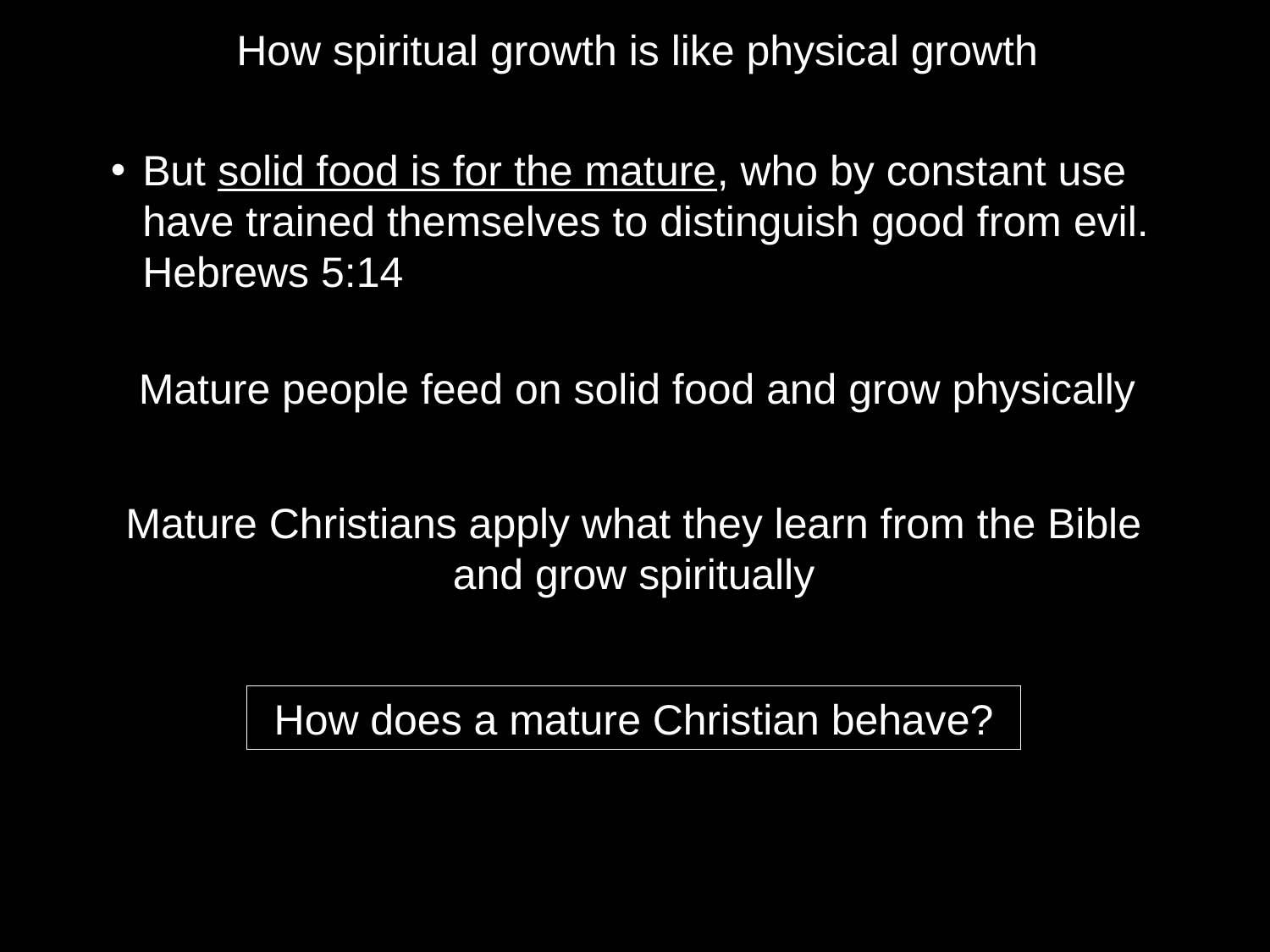

How spiritual growth is like physical growth
But solid food is for the mature, who by constant use have trained themselves to distinguish good from evil. Hebrews 5:14
Mature people feed on solid food and grow physically
Mature Christians apply what they learn from the Bible and grow spiritually
How does a mature Christian behave?